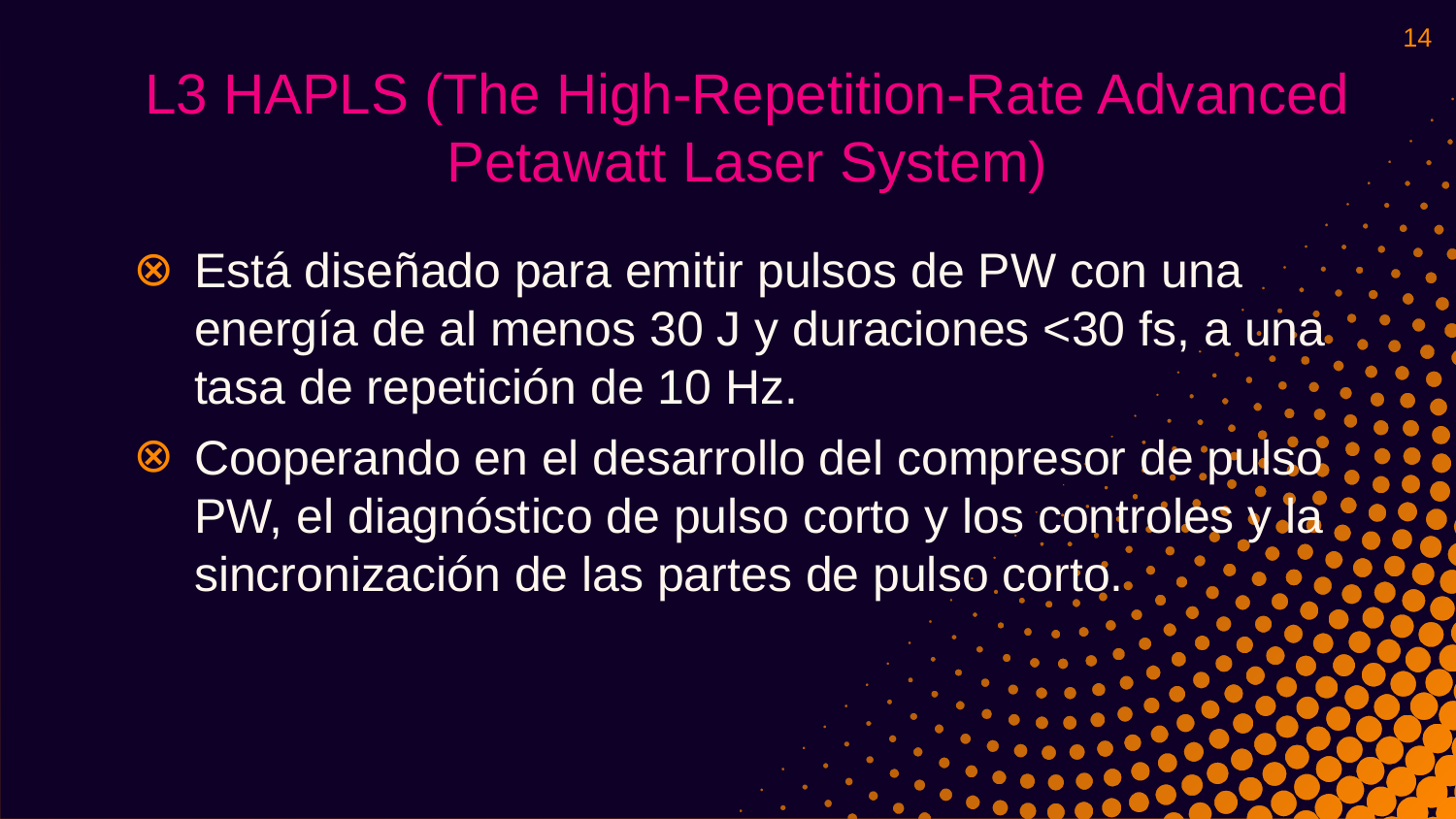

14
# L3 HAPLS (The High-Repetition-Rate Advanced Petawatt Laser System)
Está diseñado para emitir pulsos de PW con una energía de al menos 30 J y duraciones <30 fs, a una tasa de repetición de 10 Hz.
Cooperando en el desarrollo del compresor de pulso PW, el diagnóstico de pulso corto y los controles y la sincronización de las partes de pulso corto.